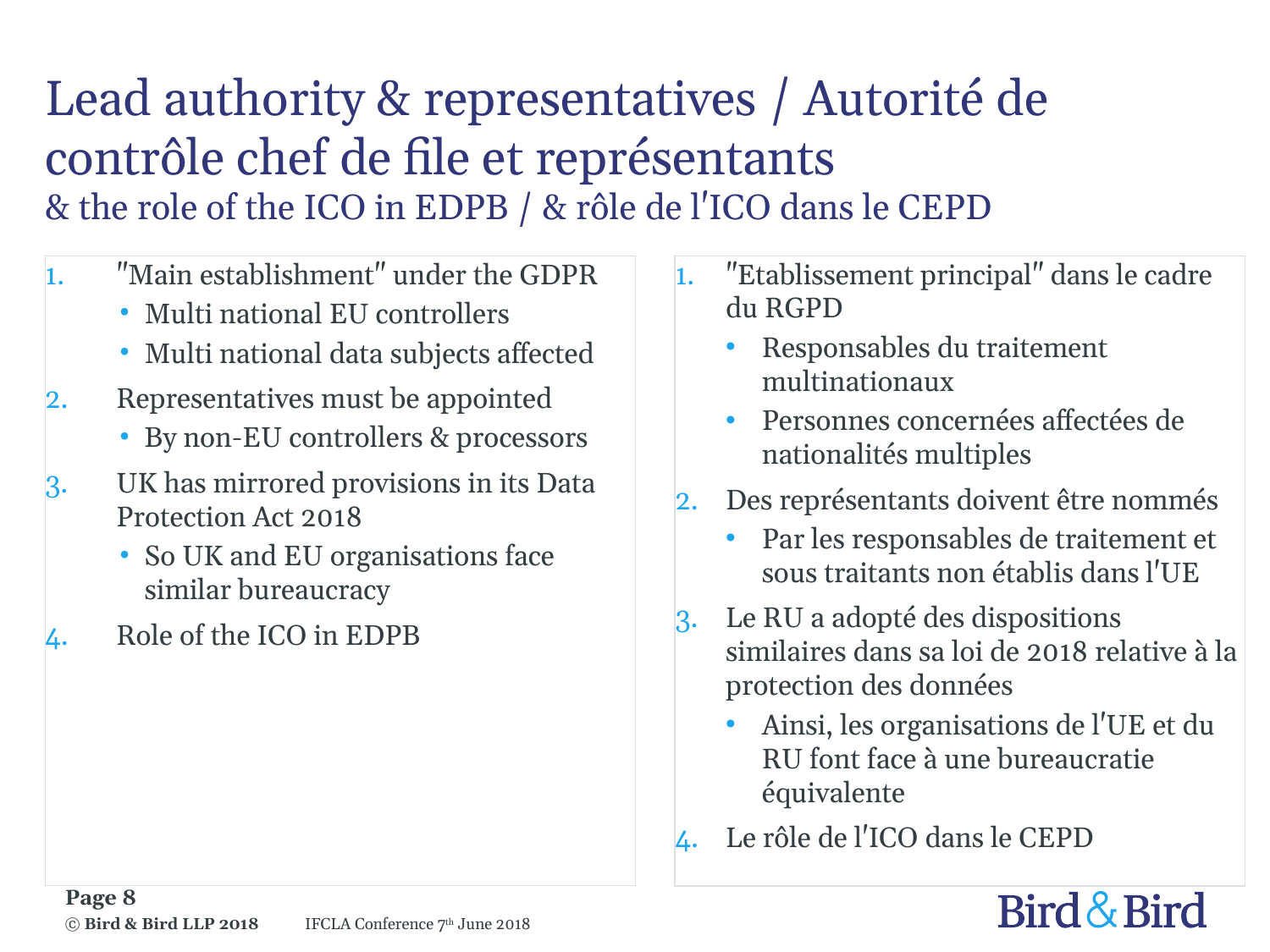

# Lead authority & representatives / Autorité de contrôle chef de file et représentants & the role of the ICO in EDPB / & rôle de l'ICO dans le CEPD
"Main establishment" under the GDPR
Multi national EU controllers
Multi national data subjects affected
Representatives must be appointed
By non-EU controllers & processors
UK has mirrored provisions in its Data Protection Act 2018
So UK and EU organisations face similar bureaucracy
Role of the ICO in EDPB
"Etablissement principal" dans le cadre du RGPD
Responsables du traitement multinationaux
Personnes concernées affectées de nationalités multiples
Des représentants doivent être nommés
Par les responsables de traitement et sous traitants non établis dans l'UE
Le RU a adopté des dispositions similaires dans sa loi de 2018 relative à la protection des données
Ainsi, les organisations de l'UE et du RU font face à une bureaucratie équivalente
Le rôle de l'ICO dans le CEPD
Page 8
IFCLA Conference 7th June 2018
© Bird & Bird LLP 2018